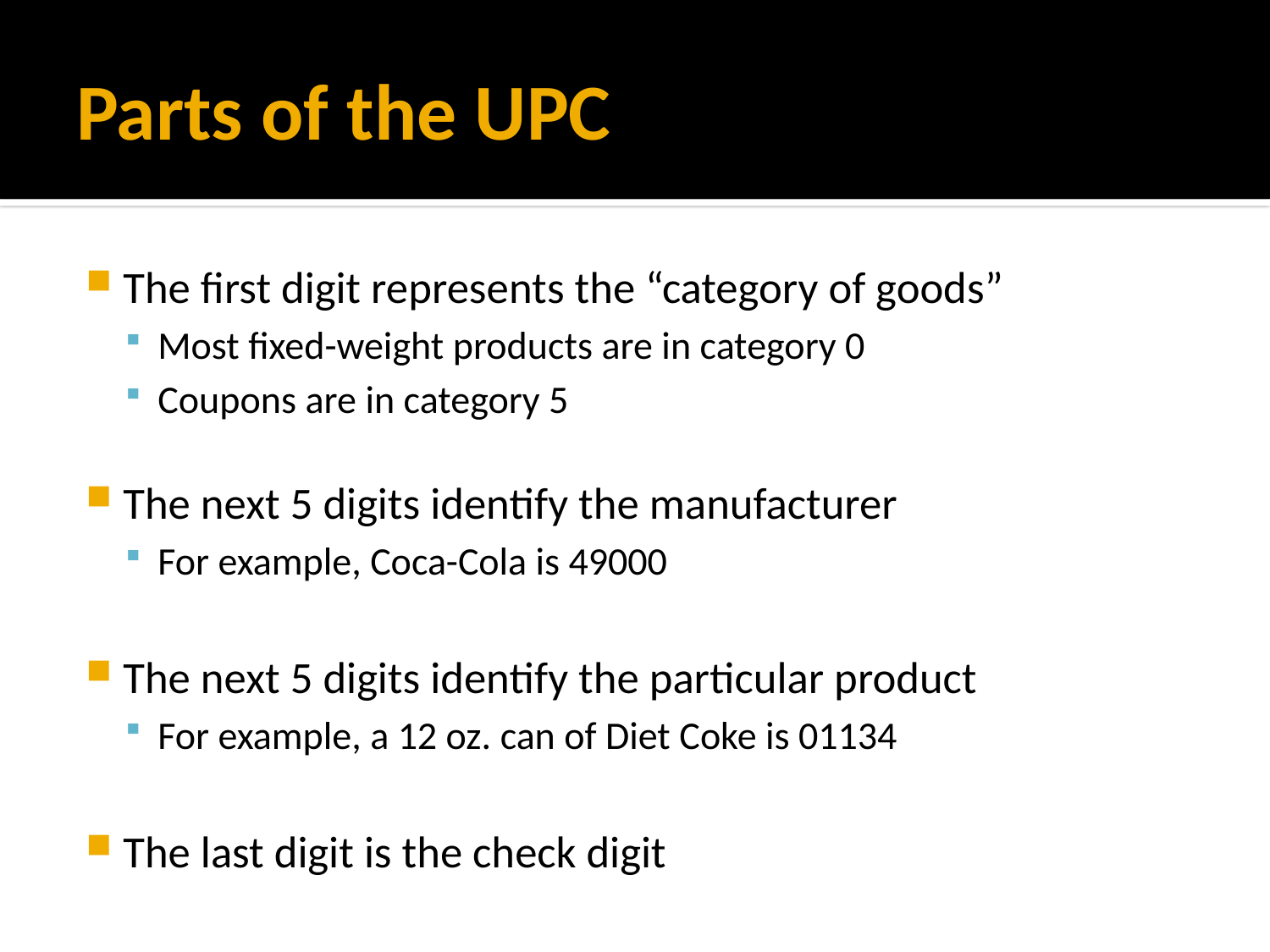

# Parts of the UPC
The first digit represents the “category of goods”
Most fixed-weight products are in category 0
Coupons are in category 5

The next 5 digits identify the manufacturer
For example, Coca-Cola is 49000

The next 5 digits identify the particular product
For example, a 12 oz. can of Diet Coke is 01134

The last digit is the check digit